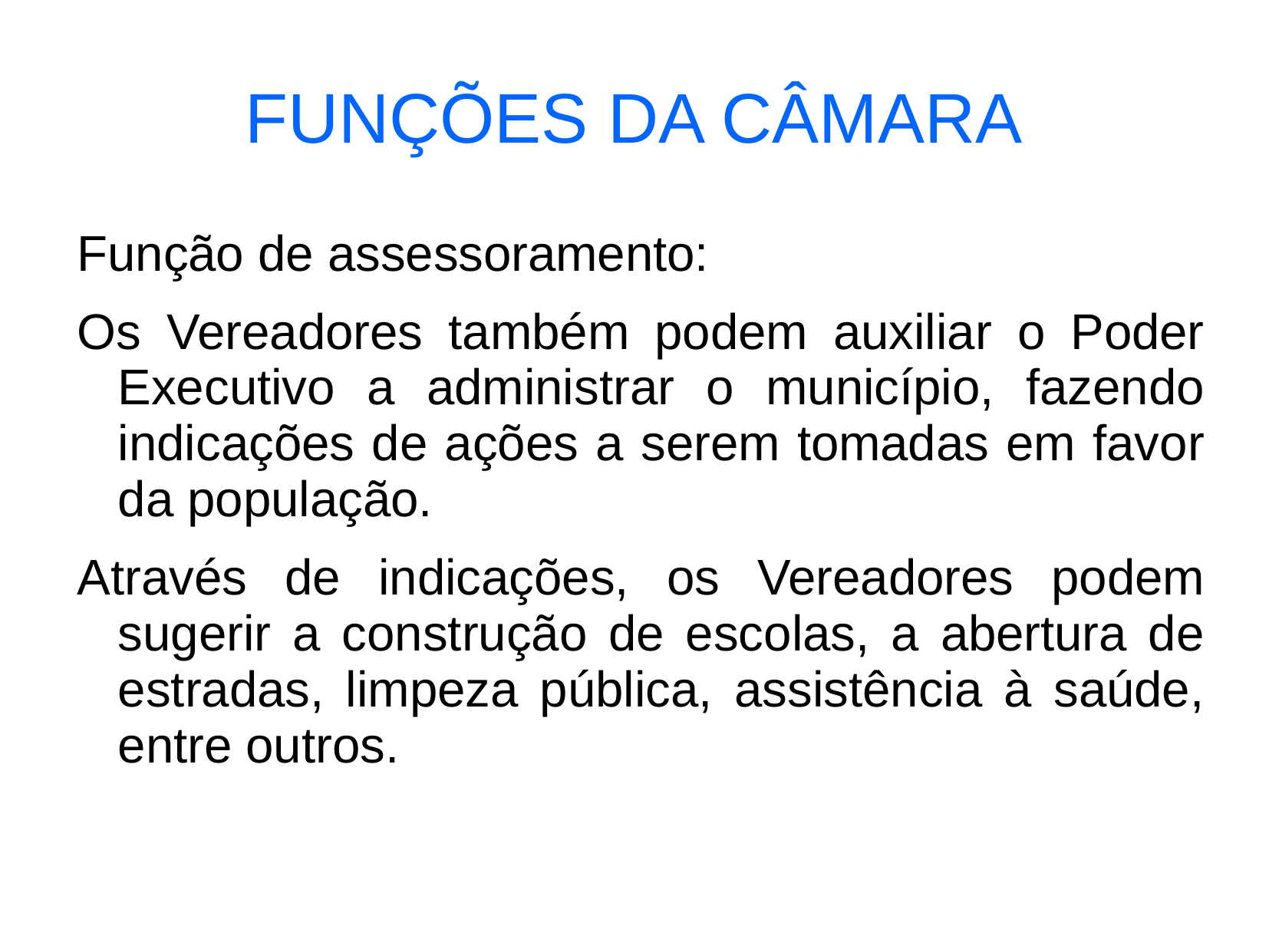

FUNÇÕES DA CÂMARA
Função de assessoramento:
Os Vereadores também podem auxiliar o Poder Executivo a administrar o município, fazendo indicações de ações a serem tomadas em favor da população.
Através de indicações, os Vereadores podem sugerir a construção de escolas, a abertura de estradas, limpeza pública, assistência à saúde, entre outros.